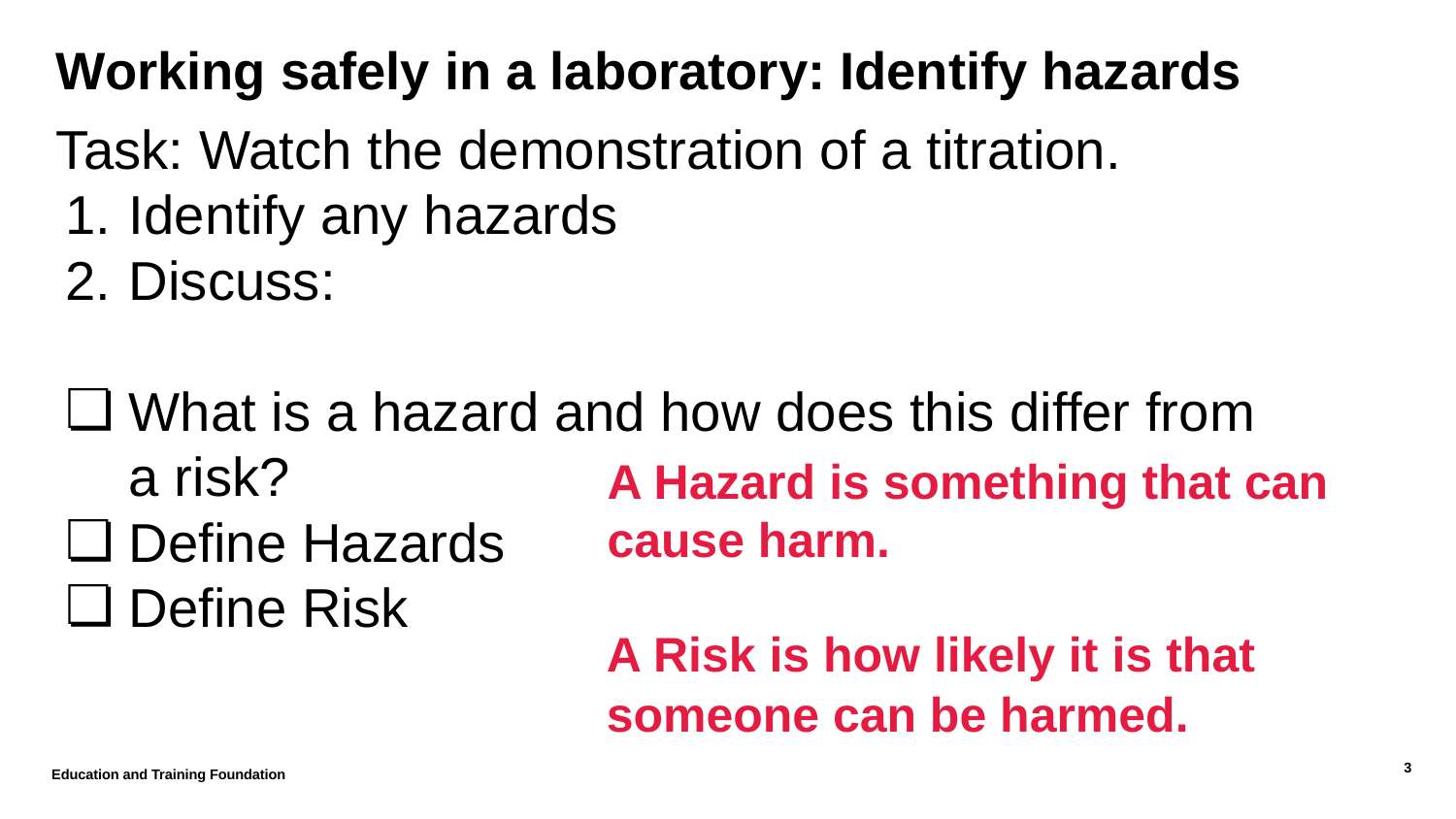

# Working safely in a laboratory: Identify hazards
Task: Watch the demonstration of a titration.
Identify any hazards
Discuss:

What is a hazard and how does this differ from a risk?
Define Hazards
Define Risk

A Hazard is something that can cause harm.
A Risk is how likely it is that someone can be harmed.
Education and Training Foundation
3